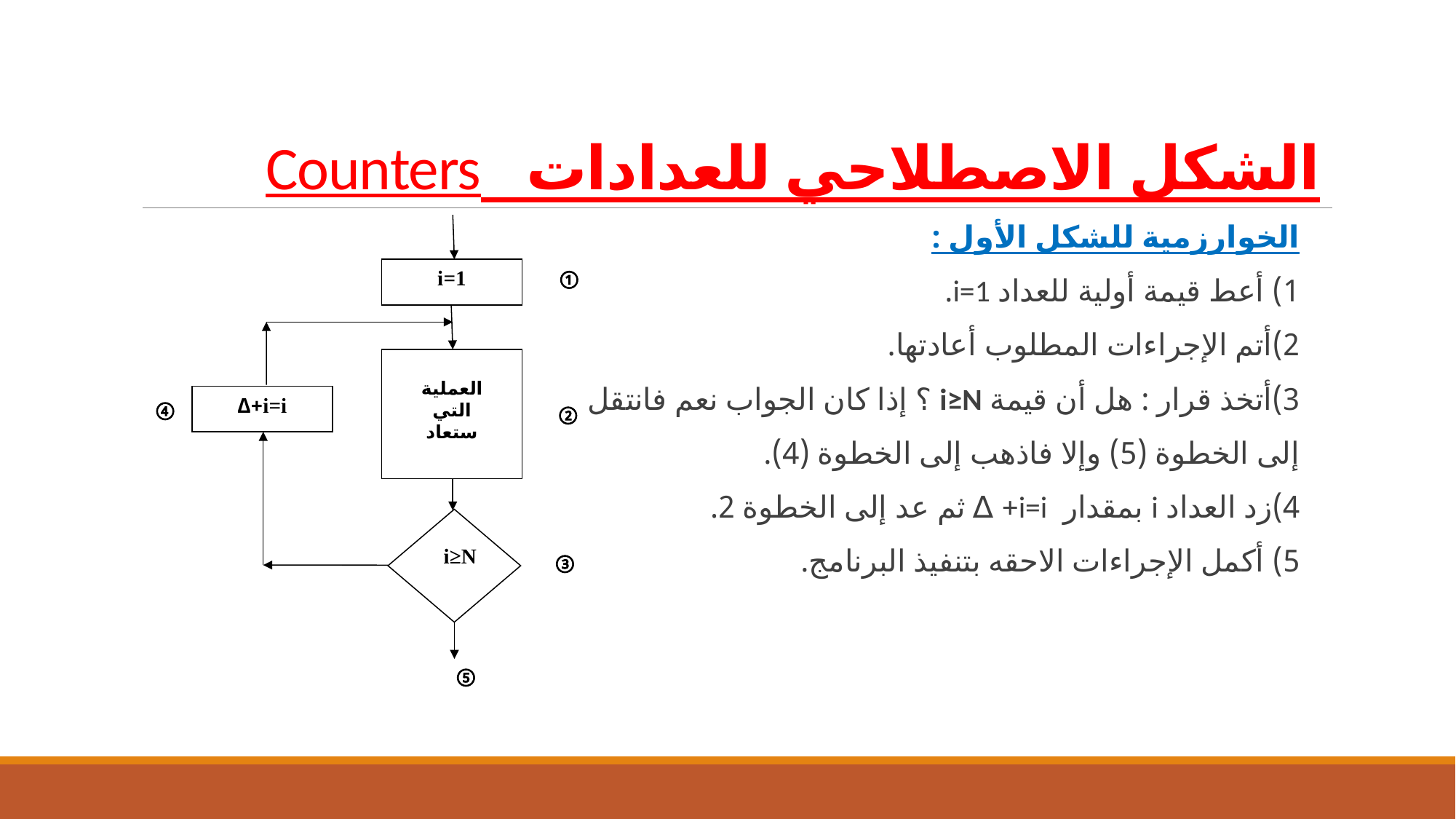

# الشكل الاصطلاحي للعدادات   Counters
i=1

①

العملية
التي
ستعاد
i=i+∆

④
②
i≥N
③
⑤
الخوارزمية للشكل الأول :
1) أعط قيمة أولية للعداد i=1.
2)أتم الإجراءات المطلوب أعادتها.
3)أتخذ قرار : هل أن قيمة i≥N ؟ إذا كان الجواب نعم فانتقل
إلى الخطوة (5) وإلا فاذهب إلى الخطوة (4).
4)زد العداد i بمقدار  i=i+ ∆ ثم عد إلى الخطوة 2.
5) أكمل الإجراءات الاحقه بتنفيذ البرنامج.